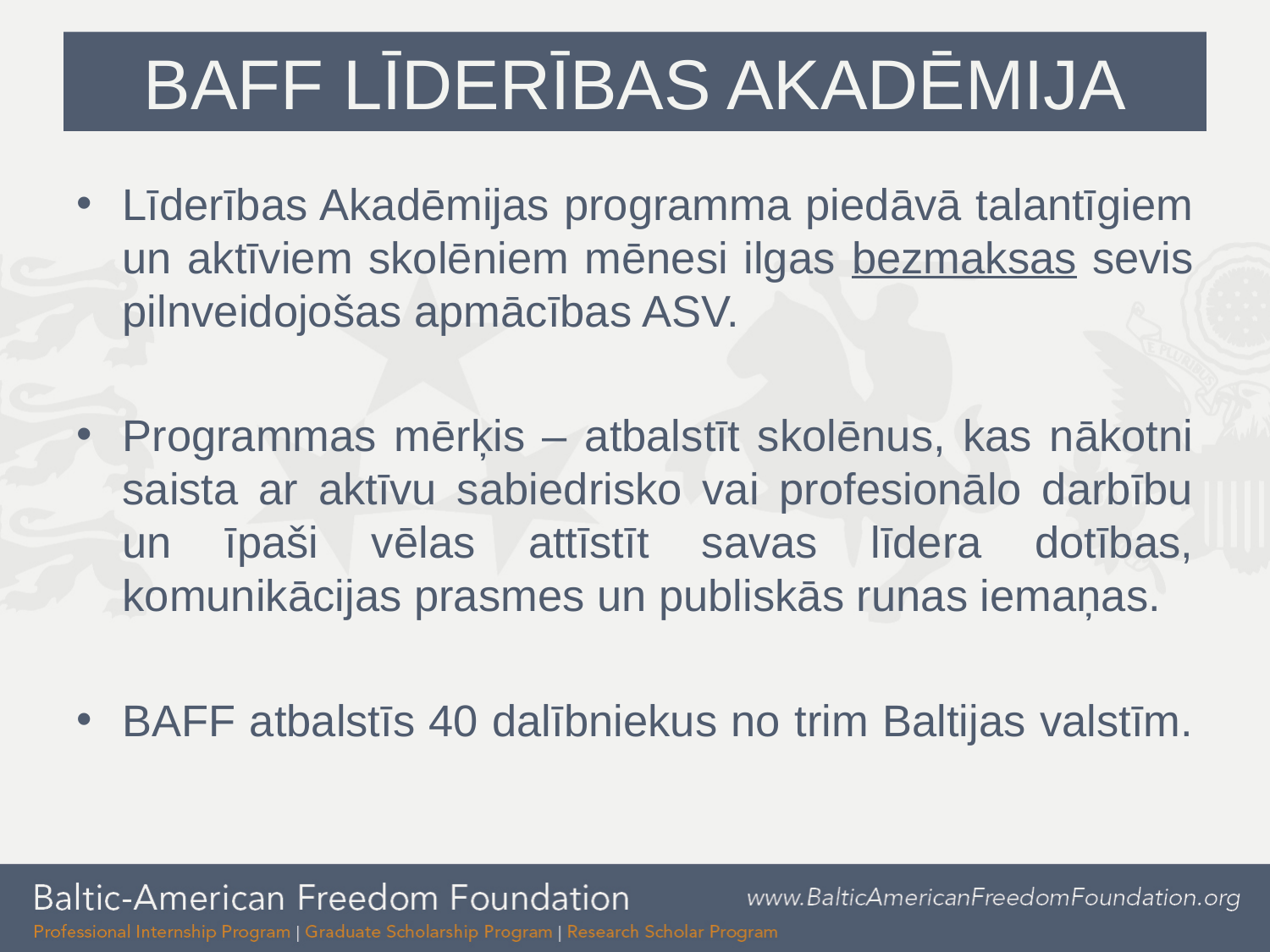

# BAFF līderības akadēmija
Līderības Akadēmijas programma piedāvā talantīgiem un aktīviem skolēniem mēnesi ilgas bezmaksas sevis pilnveidojošas apmācības ASV.

Programmas mērķis – atbalstīt skolēnus, kas nākotni saista ar aktīvu sabiedrisko vai profesionālo darbību un īpaši vēlas attīstīt savas līdera dotības, komunikācijas prasmes un publiskās runas iemaņas.

BAFF atbalstīs 40 dalībniekus no trim Baltijas valstīm.